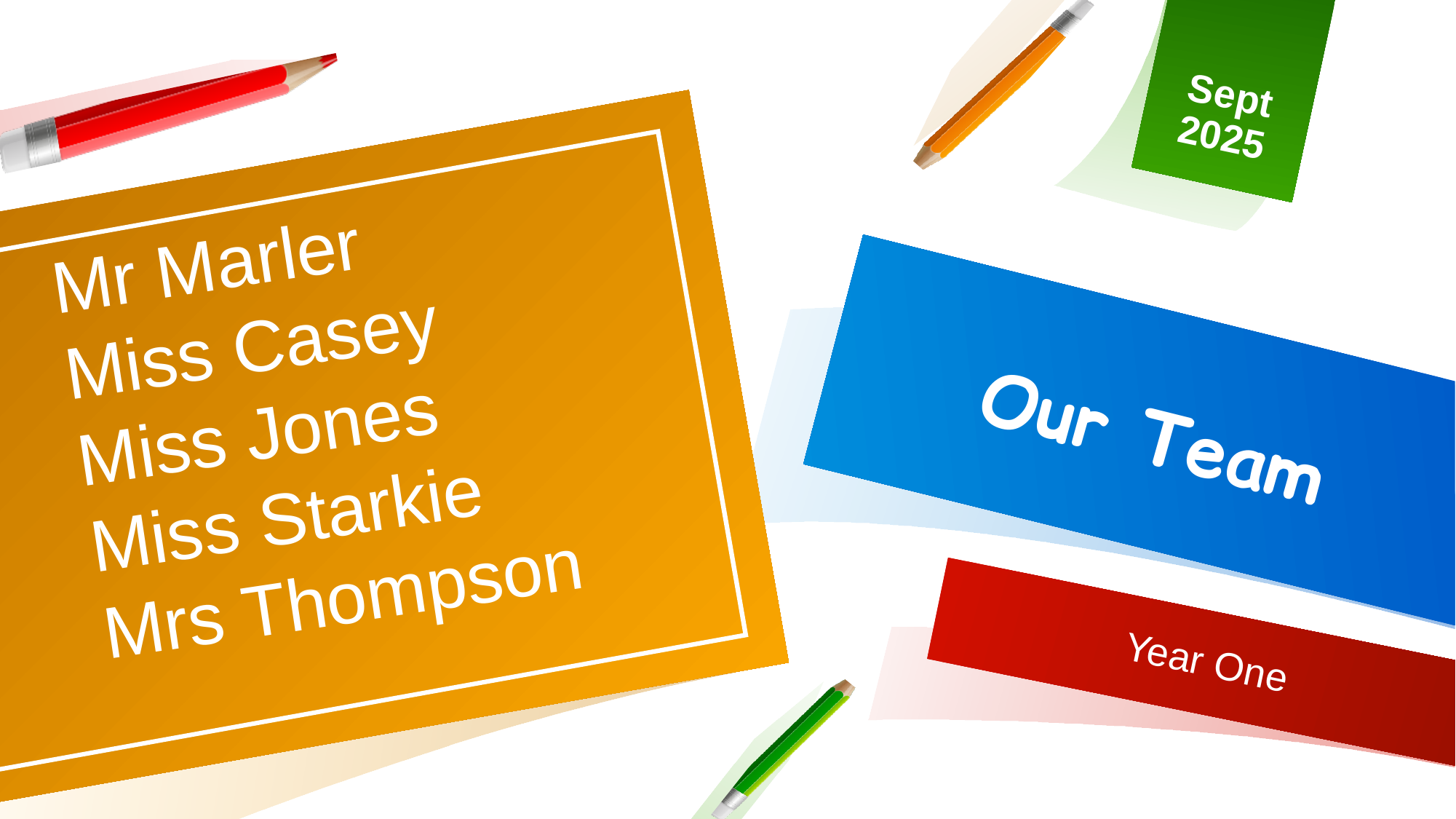

Sept 2025
Mr Marler
Miss Casey
Miss Jones
Miss Starkie
Mrs Thompson

# Our Team

Year One